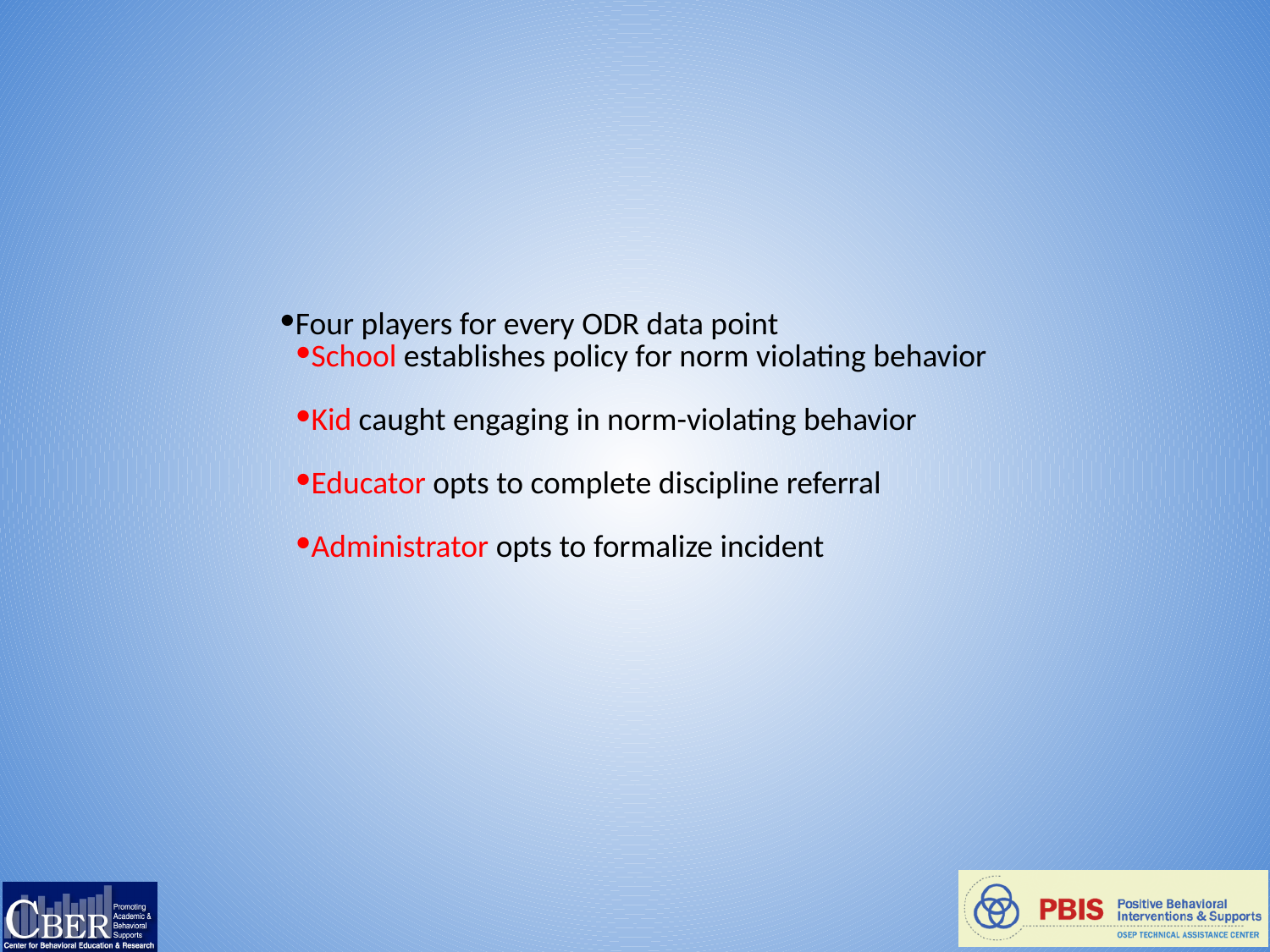

Four players for every ODR data point
School establishes policy for norm violating behavior

Kid caught engaging in norm-violating behavior

Educator opts to complete discipline referral

Administrator opts to formalize incident